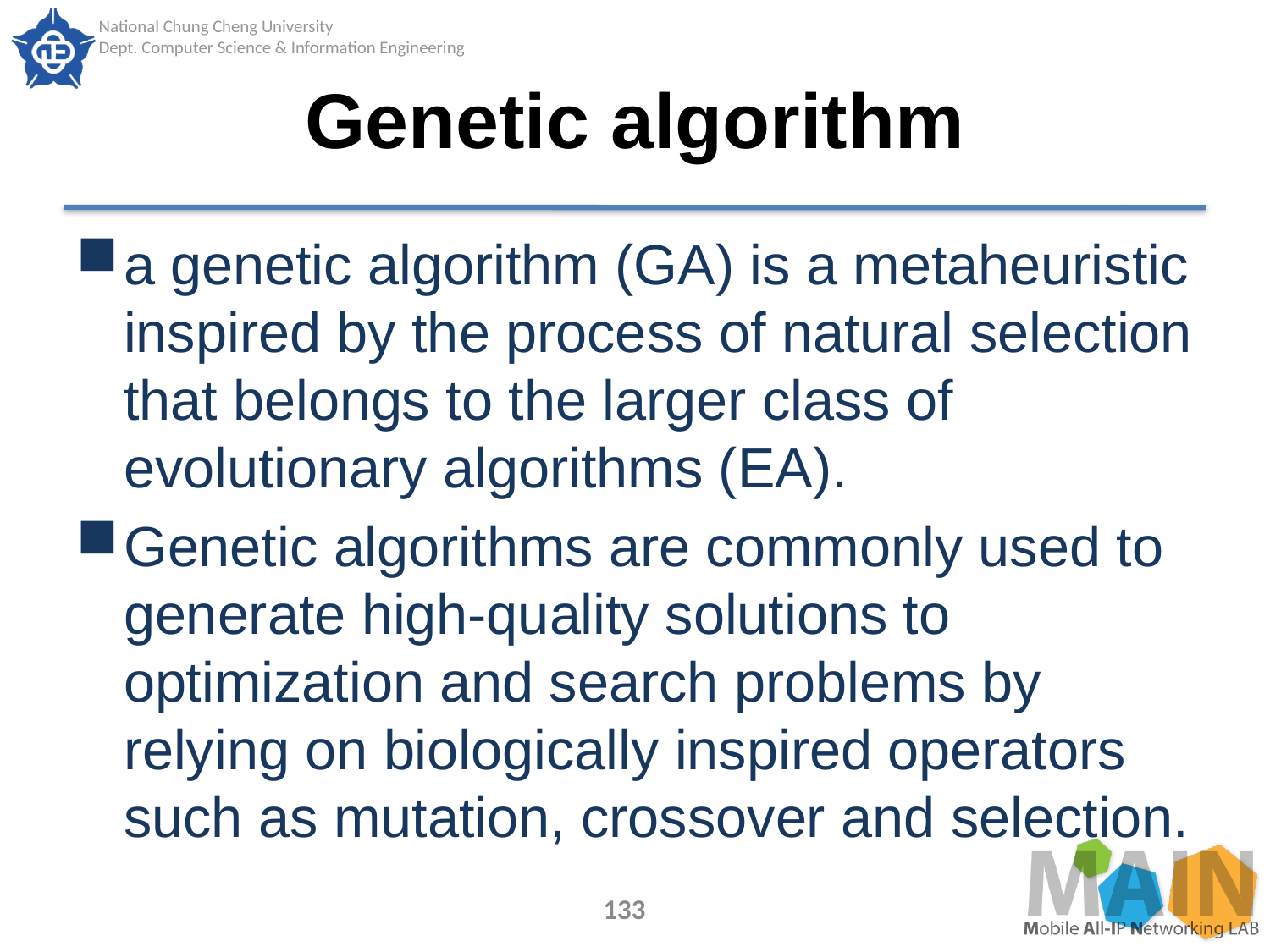

# Genetic algorithm
a genetic algorithm (GA) is a metaheuristic inspired by the process of natural selection that belongs to the larger class of evolutionary algorithms (EA).
Genetic algorithms are commonly used to generate high-quality solutions to optimization and search problems by relying on biologically inspired operators such as mutation, crossover and selection.
133